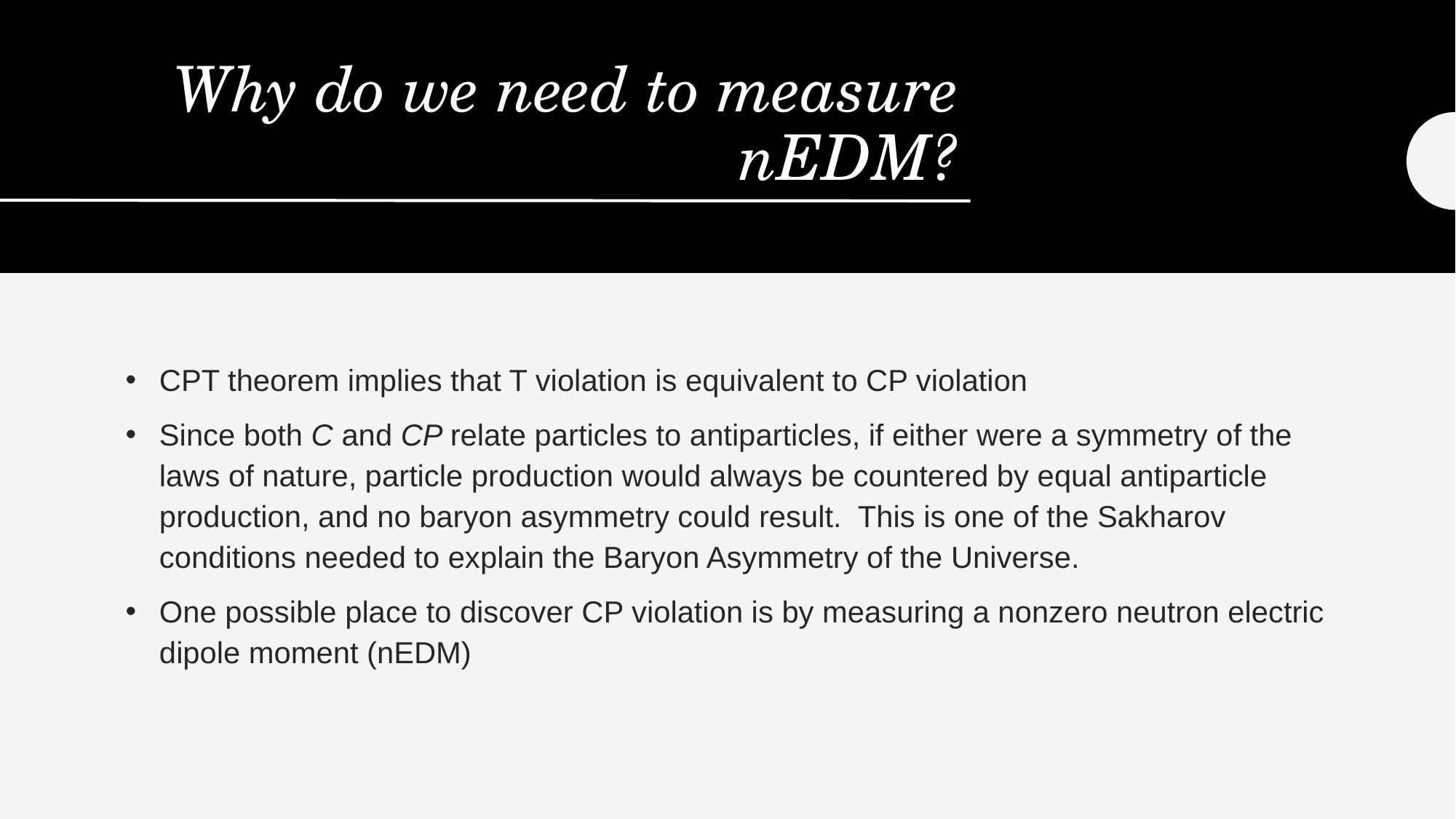

# Why do we need to measure nEDM?

CPT theorem implies that T violation is equivalent to CP violation
Since both C and CP relate particles to antiparticles, if either were a symmetry of the laws of nature, particle production would always be countered by equal antiparticle production, and no baryon asymmetry could result.  This is one of the Sakharov conditions needed to explain the Baryon Asymmetry of the Universe.
One possible place to discover CP violation is by measuring a nonzero neutron electric dipole moment (nEDM)